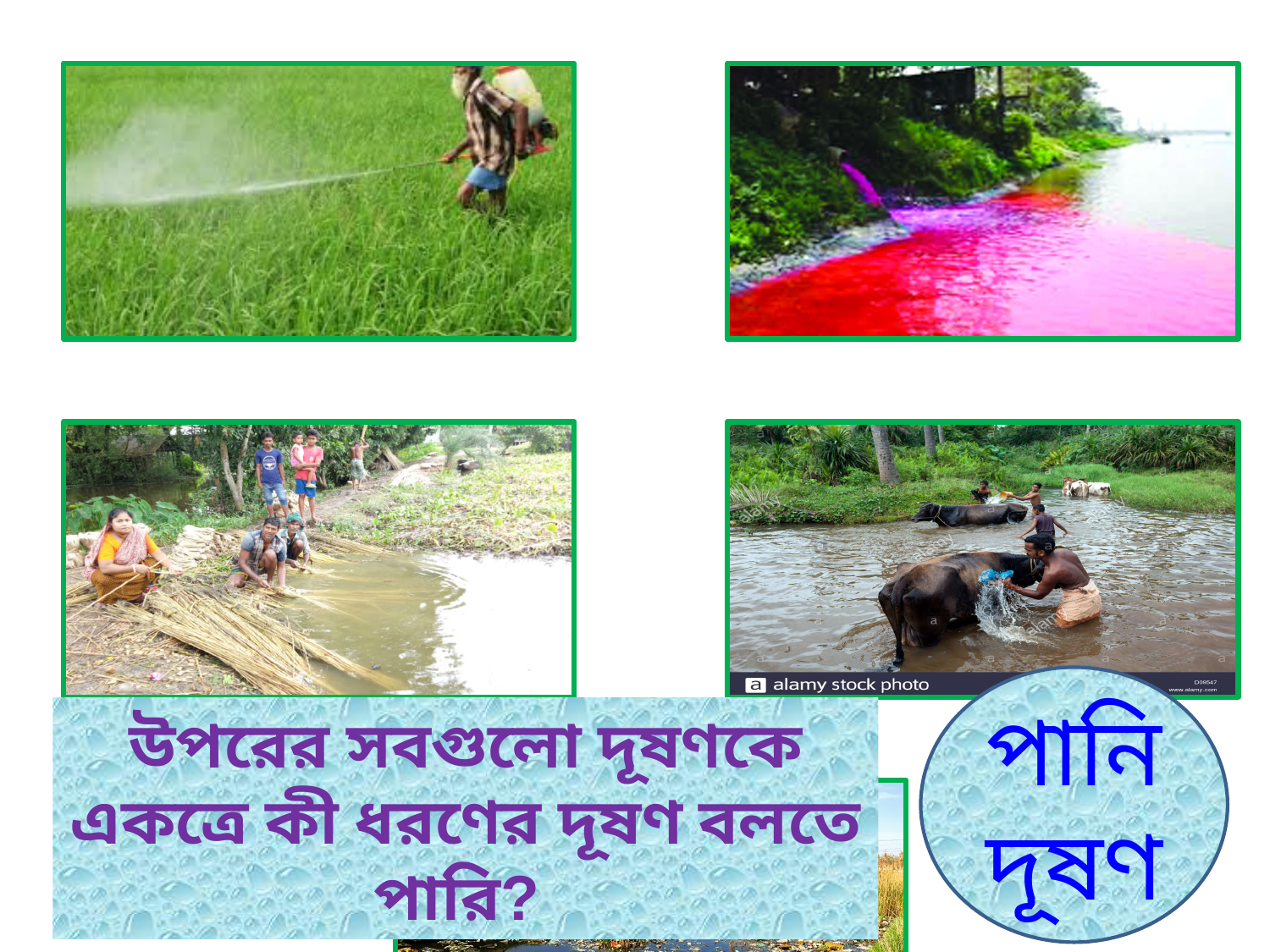

পানি দূষণ
উপরের সবগুলো দূষণকে একত্রে কী ধরণের দূষণ বলতে পারি?